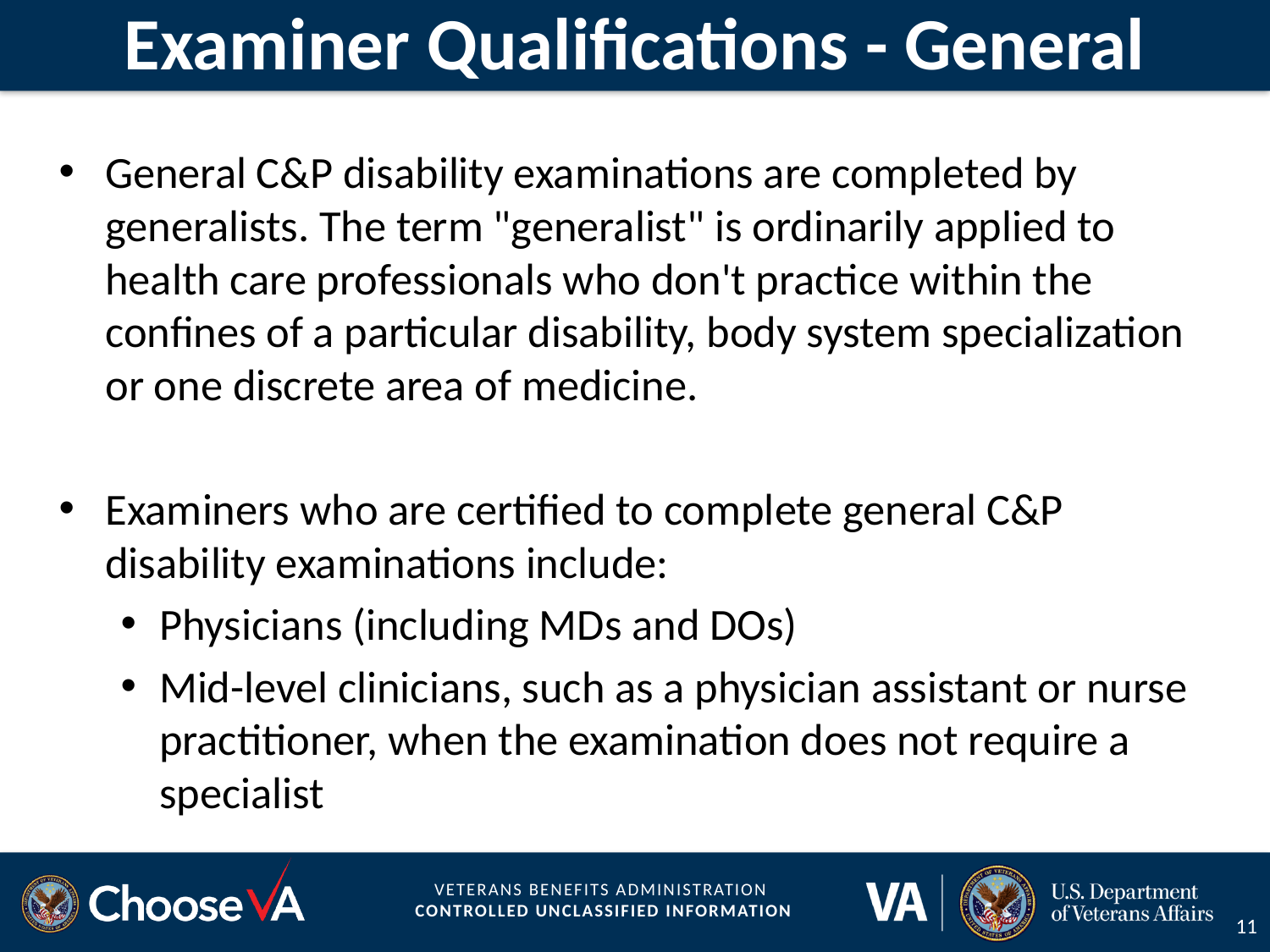

# Examiner Qualifications - General
General C&P disability examinations are completed by generalists. The term "generalist" is ordinarily applied to health care professionals who don't practice within the confines of a particular disability, body system specialization or one discrete area of medicine.

Examiners who are certified to complete general C&P disability examinations include:
Physicians (including MDs and DOs)
Mid-level clinicians, such as a physician assistant or nurse practitioner, when the examination does not require a specialist
11